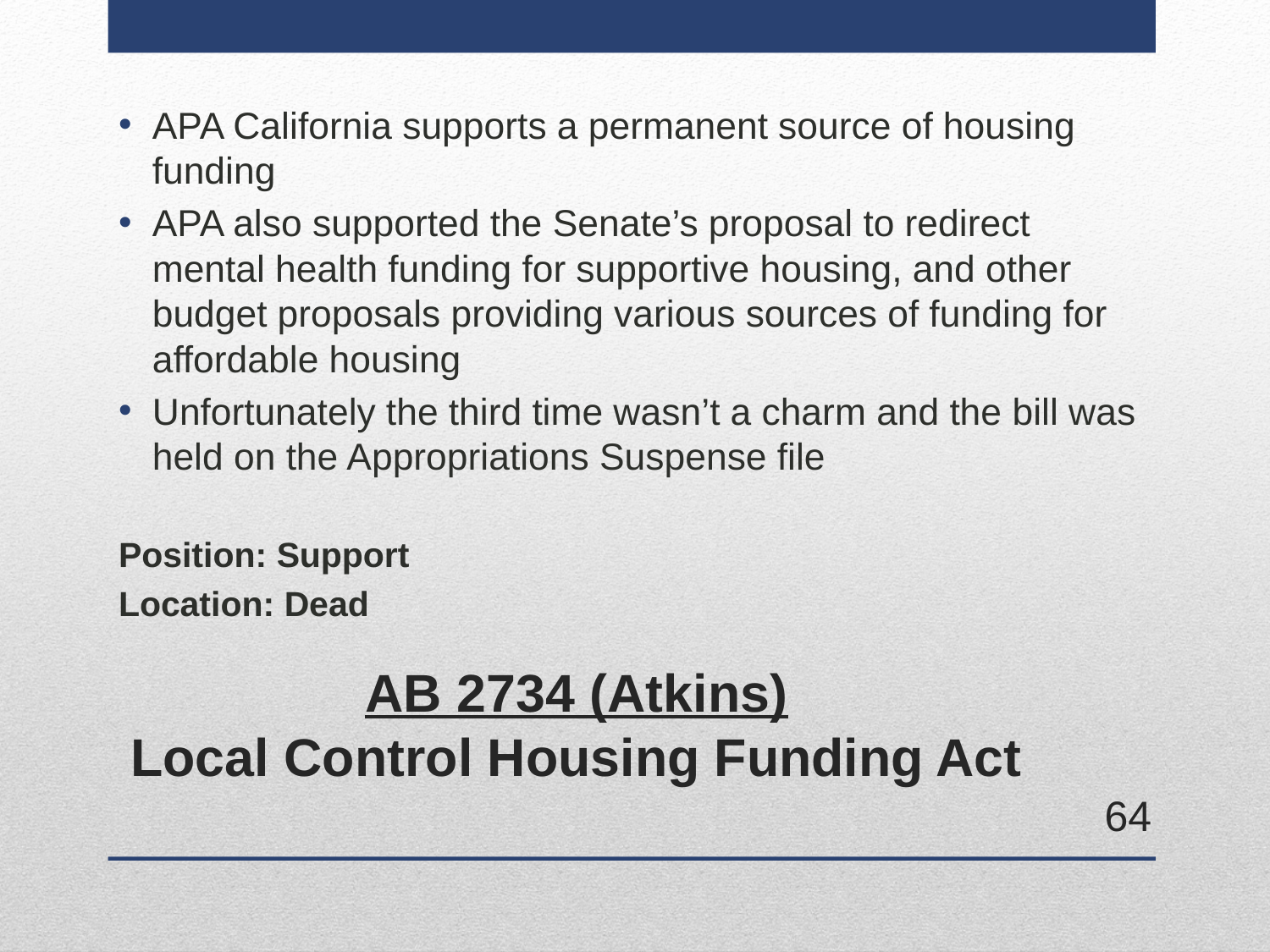

APA California supports a permanent source of housing funding
APA also supported the Senate’s proposal to redirect mental health funding for supportive housing, and other budget proposals providing various sources of funding for affordable housing
Unfortunately the third time wasn’t a charm and the bill was held on the Appropriations Suspense file

Position: Support
Location: Dead

# AB 2734 (Atkins) Local Control Housing Funding Act
64